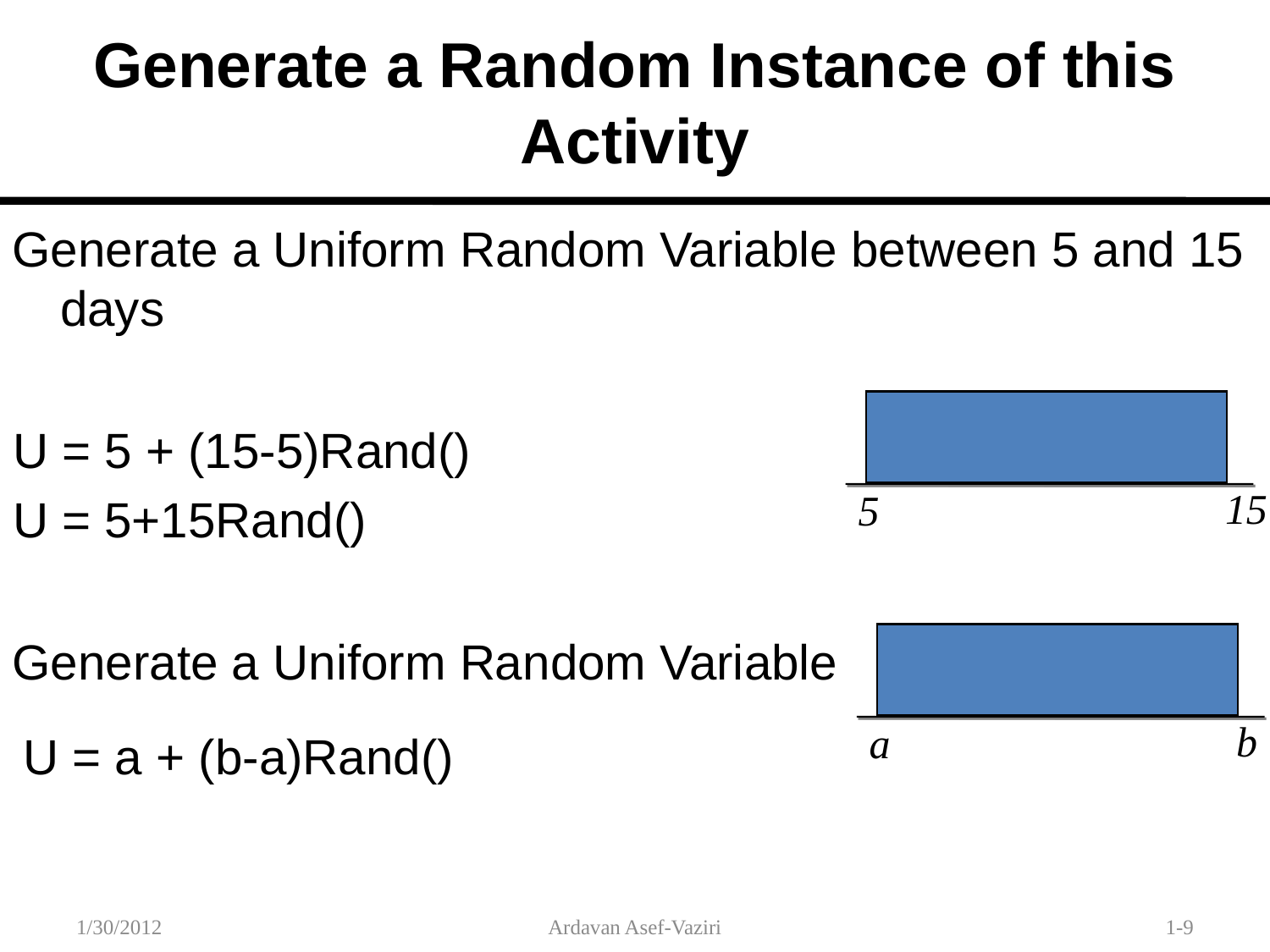

# Generate a Random Instance of this Activity
Generate a Uniform Random Variable between 5 and 15 days

15
5

U = 5 + (15-5)Rand()
U = 5+15Rand()
Generate a Uniform Random Variable

b
a

U = a + (b-a)Rand()
1/30/2012
Ardavan Asef-Vaziri
1-9